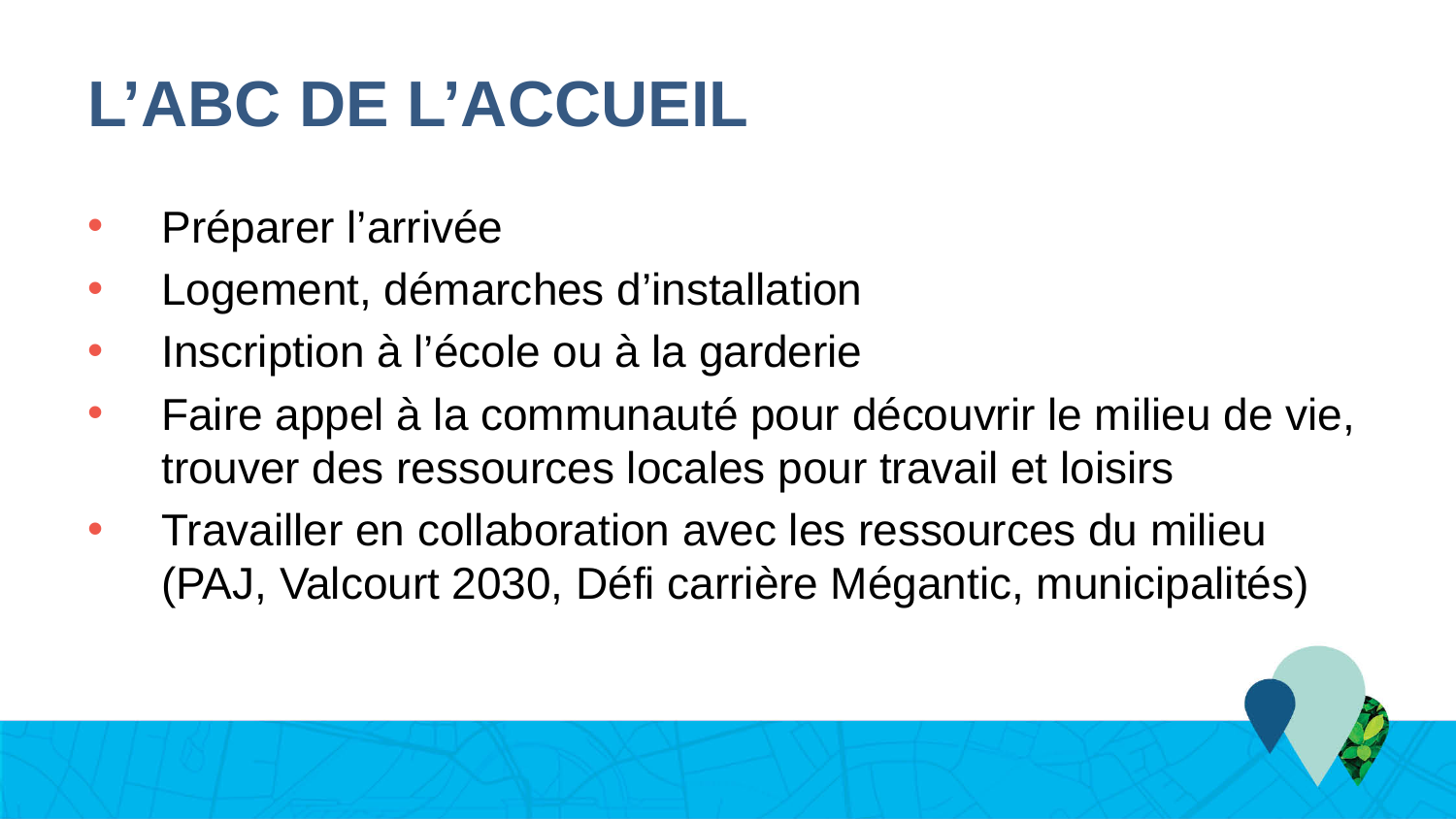

# L’ABC de l’accueil
Préparer l’arrivée
Logement, démarches d’installation
Inscription à l’école ou à la garderie
Faire appel à la communauté pour découvrir le milieu de vie, trouver des ressources locales pour travail et loisirs
Travailler en collaboration avec les ressources du milieu (PAJ, Valcourt 2030, Défi carrière Mégantic, municipalités)